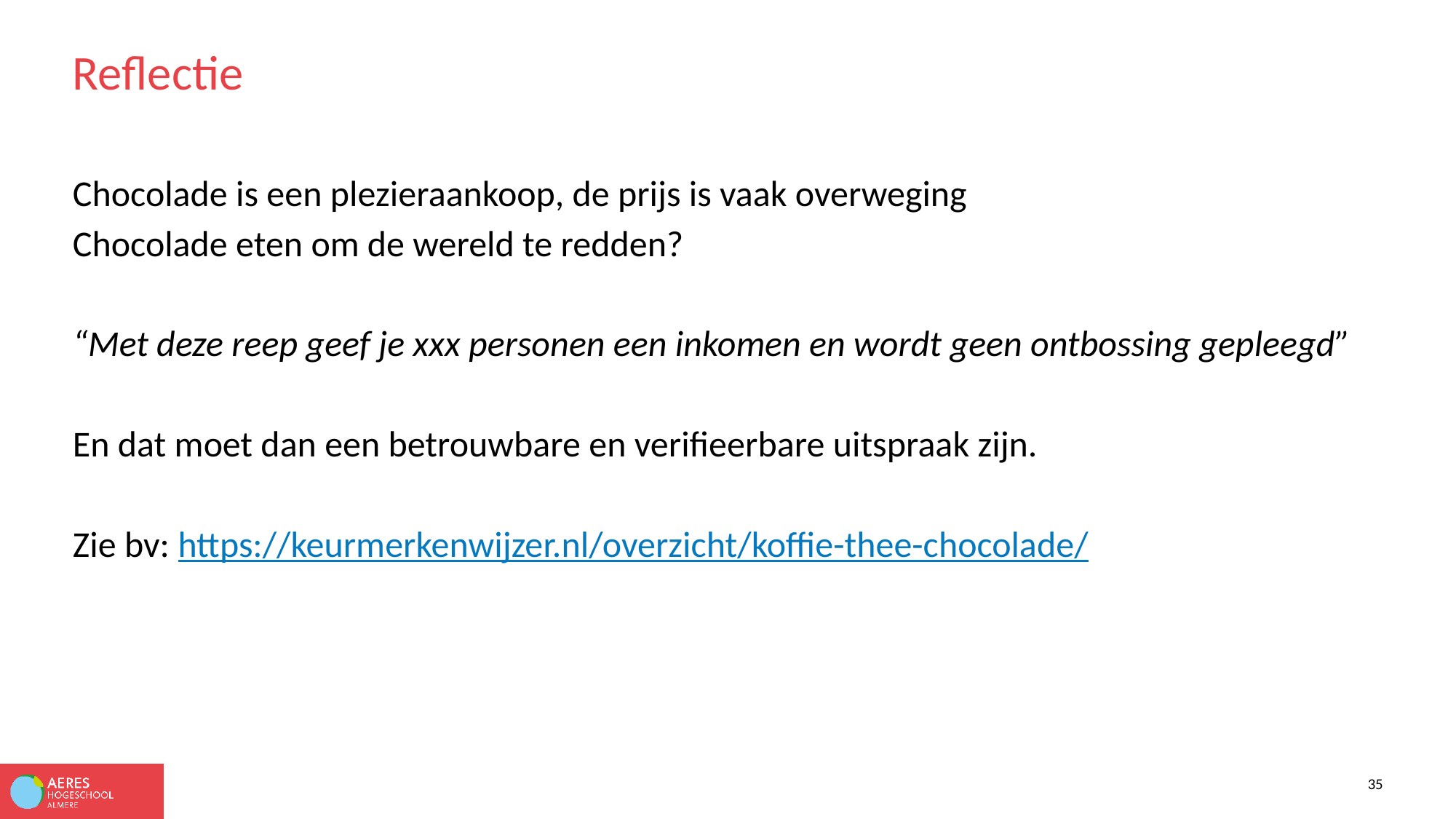

# Reflectie
Chocolade is een plezieraankoop, de prijs is vaak overweging
Chocolade eten om de wereld te redden?

“Met deze reep geef je xxx personen een inkomen en wordt geen ontbossing gepleegd”

En dat moet dan een betrouwbare en verifieerbare uitspraak zijn.

Zie bv: https://keurmerkenwijzer.nl/overzicht/koffie-thee-chocolade/

35